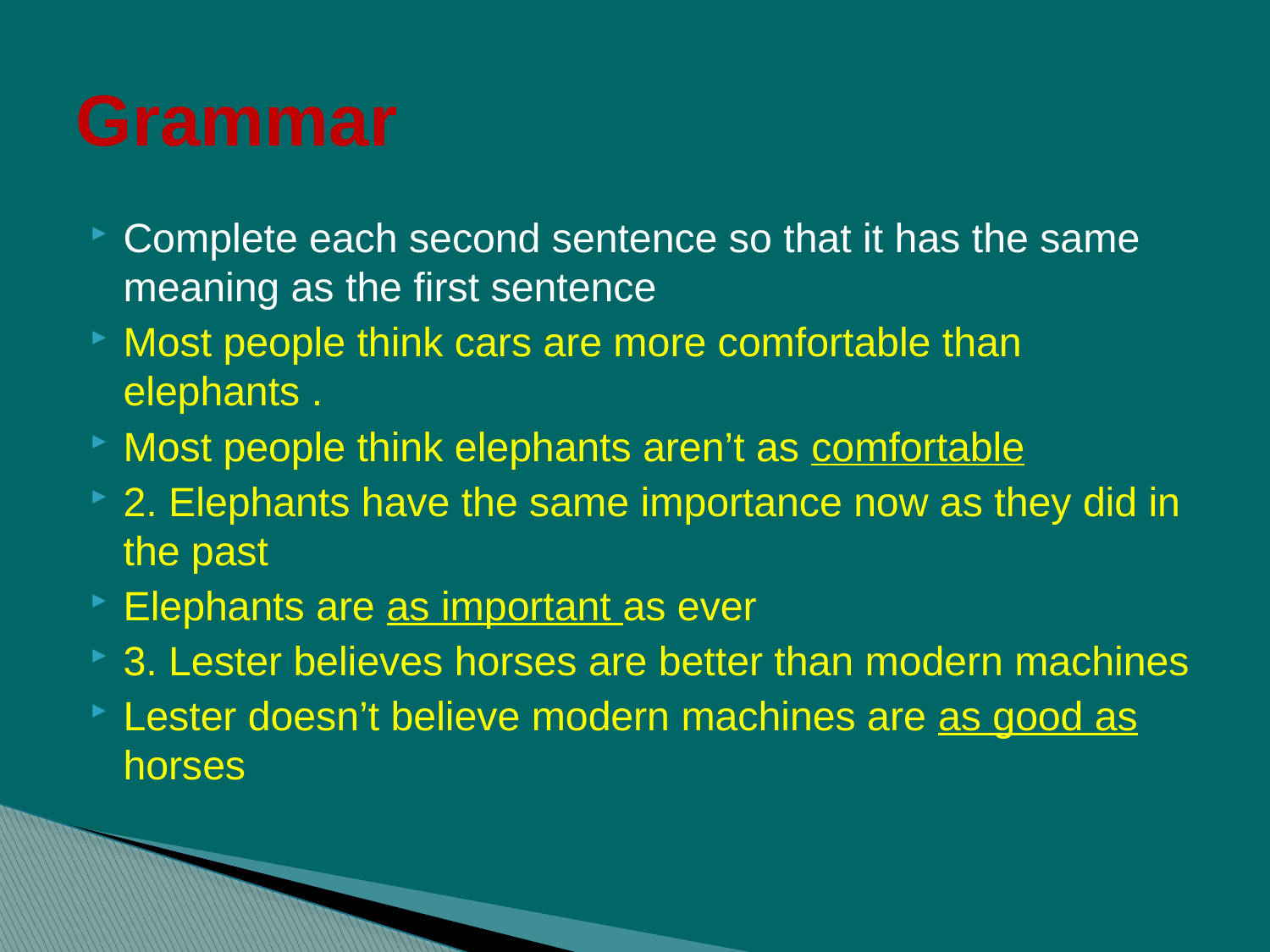

# Grammar
Complete each second sentence so that it has the same meaning as the first sentence
Most people think cars are more comfortable than elephants .
Most people think elephants aren’t as comfortable
2. Elephants have the same importance now as they did in the past
Elephants are as important as ever
3. Lester believes horses are better than modern machines
Lester doesn’t believe modern machines are as good as horses